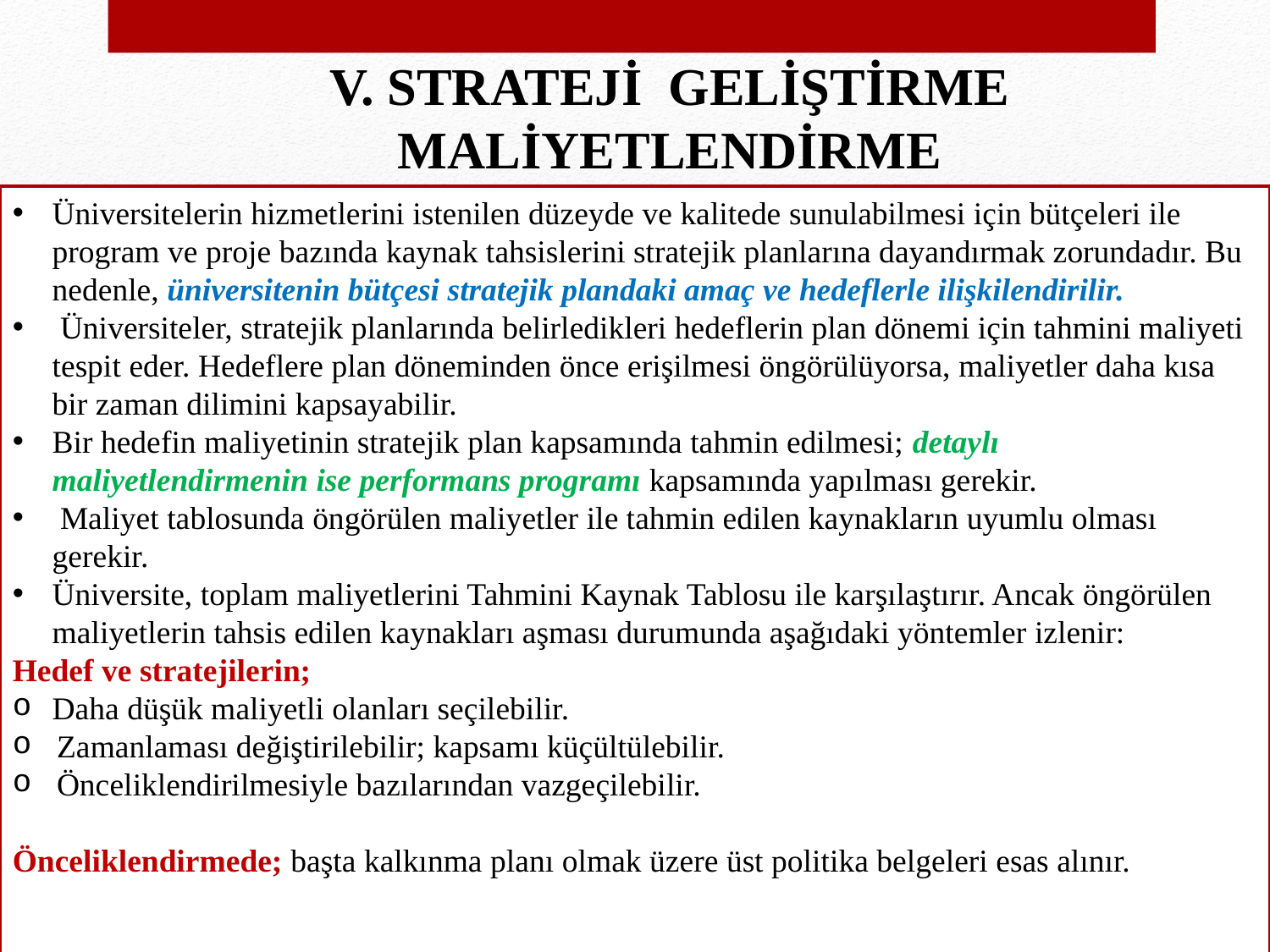

V. STRATEJİ  GELİŞTİRME
MALİYETLENDİRME
Üniversitelerin hizmetlerini istenilen düzeyde ve kalitede sunulabilmesi için bütçeleri ile program ve proje bazında kaynak tahsislerini stratejik planlarına dayandırmak zorundadır. Bu nedenle, üniversitenin bütçesi stratejik plandaki amaç ve hedeflerle ilişkilendirilir.
 Üniversiteler, stratejik planlarında belirledikleri hedeflerin plan dönemi için tahmini maliyeti tespit eder. Hedeflere plan döneminden önce erişilmesi öngörülüyorsa, maliyetler daha kısa bir zaman dilimini kapsayabilir.
Bir hedefin maliyetinin stratejik plan kapsamında tahmin edilmesi; detaylı maliyetlendirmenin ise performans programı kapsamında yapılması gerekir.
 Maliyet tablosunda öngörülen maliyetler ile tahmin edilen kaynakların uyumlu olması gerekir.
Üniversite, toplam maliyetlerini Tahmini Kaynak Tablosu ile karşılaştırır. Ancak öngörülen maliyetlerin tahsis edilen kaynakları aşması durumunda aşağıdaki yöntemler izlenir:
Hedef ve stratejilerin;
Daha düşük maliyetli olanları seçilebilir.
 Zamanlaması değiştirilebilir; kapsamı küçültülebilir.
 Önceliklendirilmesiyle bazılarından vazgeçilebilir.

Önceliklendirmede; başta kalkınma planı olmak üzere üst politika belgeleri esas alınır.